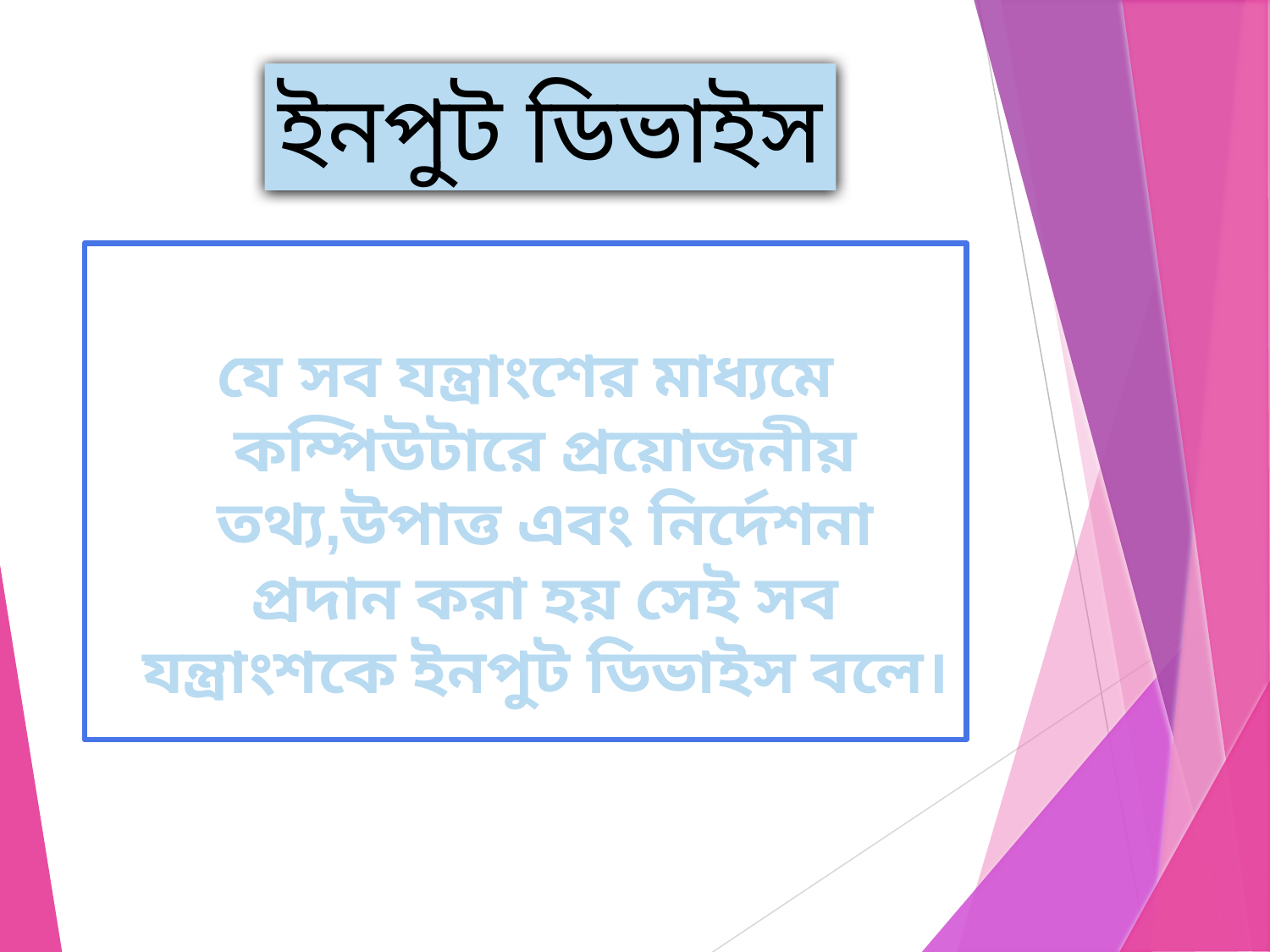

# ইনপুট ডিভাইস

যে সব যন্ত্রাংশের মাধ্যমে কম্পিউটারে প্রয়োজনীয় তথ্য,উপাত্ত এবং নির্দেশনা প্রদান করা হয় সেই সব যন্ত্রাংশকে ইনপুট ডিভাইস বলে।